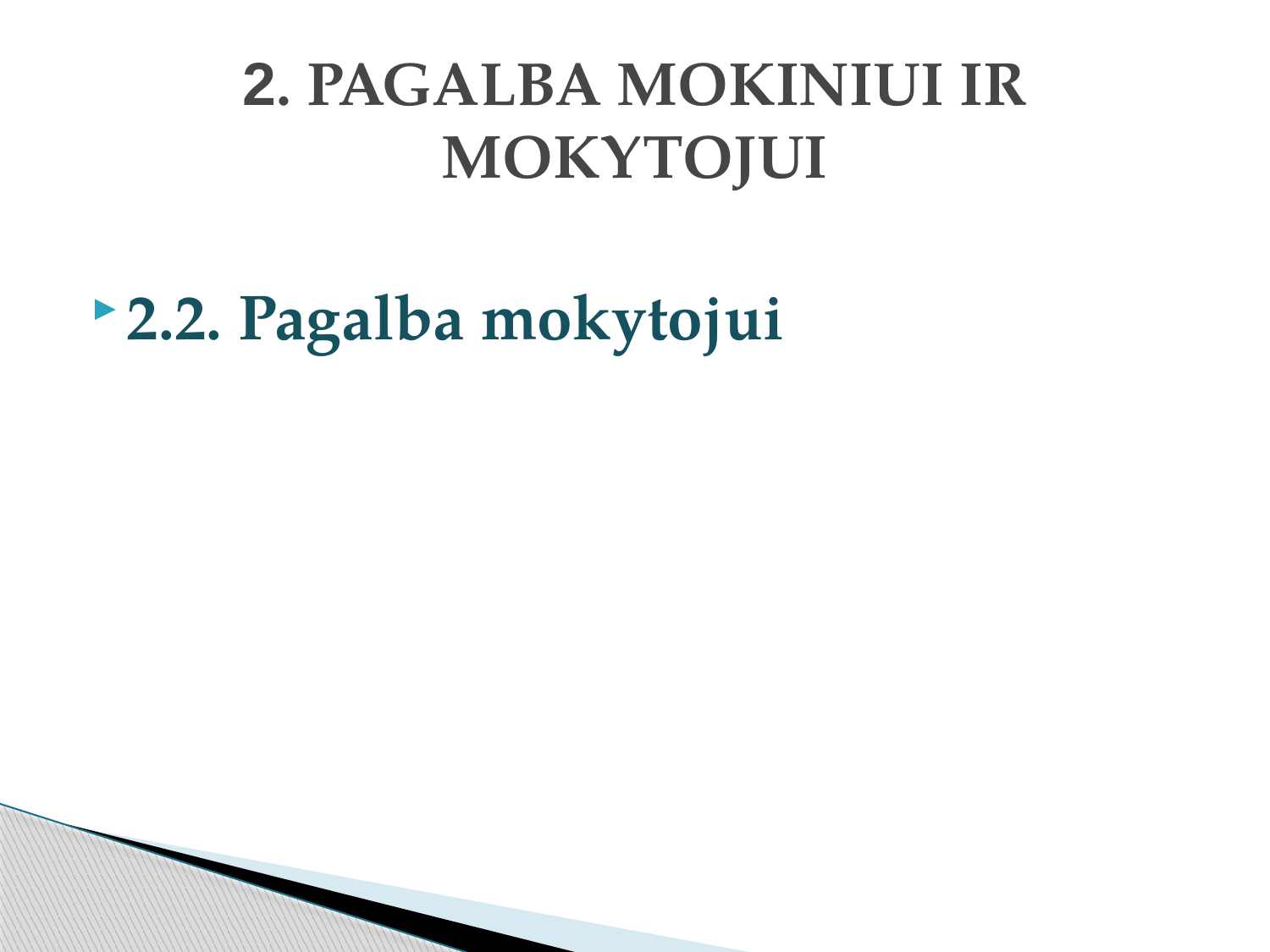

# 2. PAGALBA MOKINIUI IR MOKYTOJUI

2.2. Pagalba mokytojui